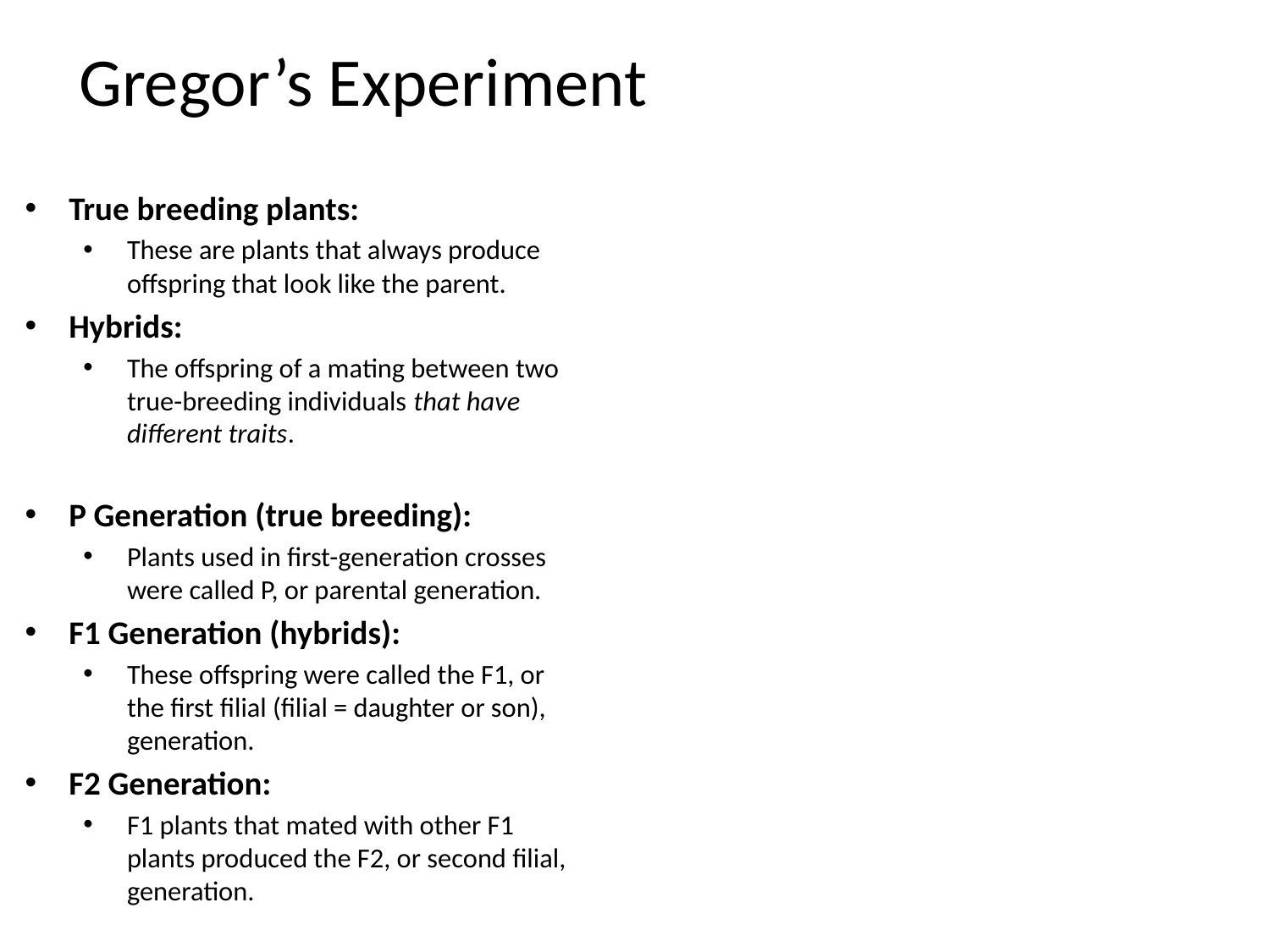

Gregor’s Experiment
True breeding plants:
These are plants that always produce offspring that look like the parent.
Hybrids:
The offspring of a mating between two true-breeding individuals that have different traits.

P Generation (true breeding):
Plants used in first-generation crosses were called P, or parental generation.
F1 Generation (hybrids):
These offspring were called the F1, or the first filial (filial = daughter or son), generation.
F2 Generation:
F1 plants that mated with other F1 plants produced the F2, or second filial, generation.